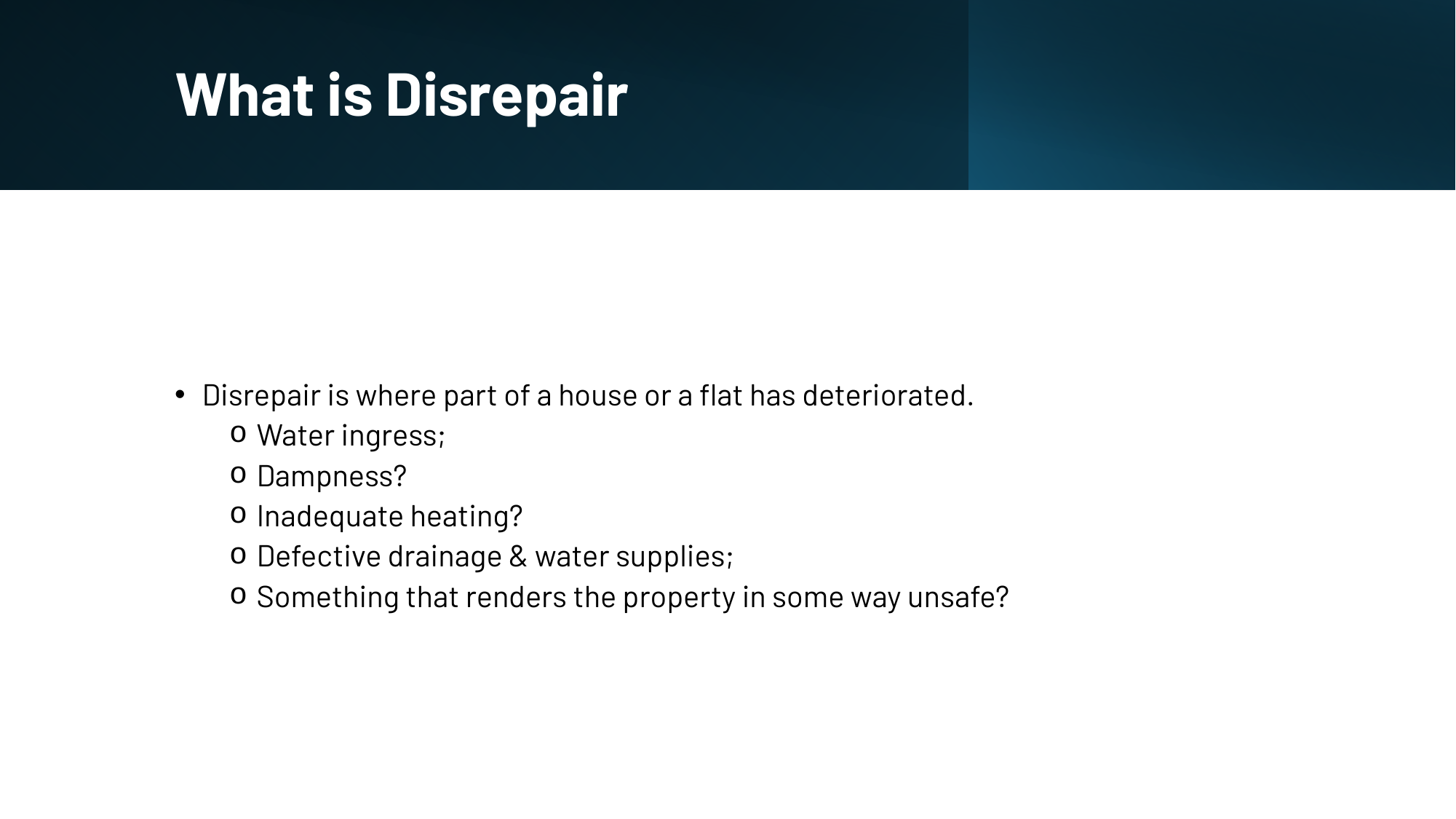

# What is Disrepair
Disrepair is where part of a house or a flat has deteriorated.
Water ingress;
Dampness?
Inadequate heating?
Defective drainage & water supplies;
Something that renders the property in some way unsafe?